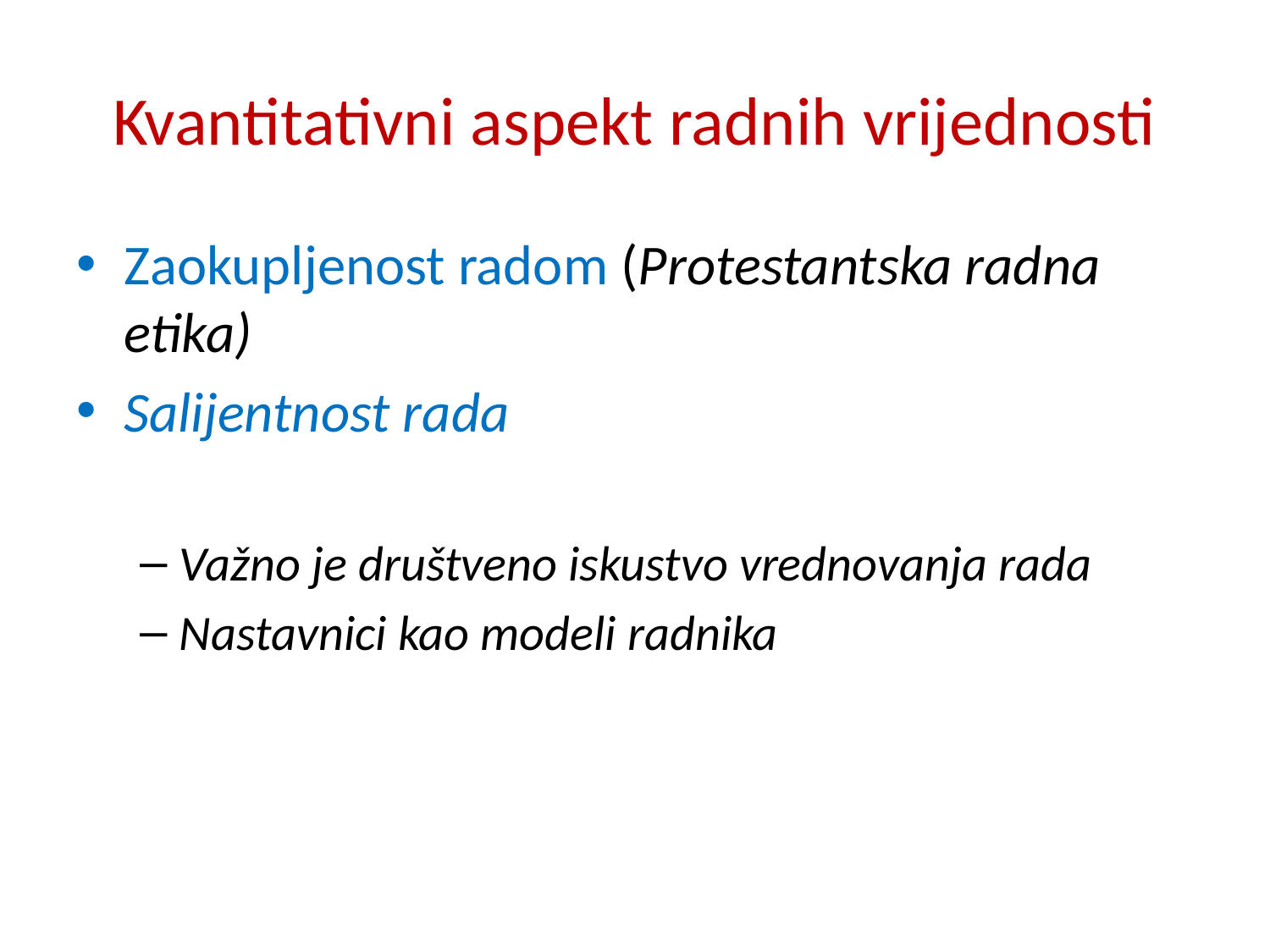

# Kvantitativni aspekt radnih vrijednosti
Zaokupljenost radom (Protestantska radna etika)
Salijentnost rada

Važno je društveno iskustvo vrednovanja rada
Nastavnici kao modeli radnika